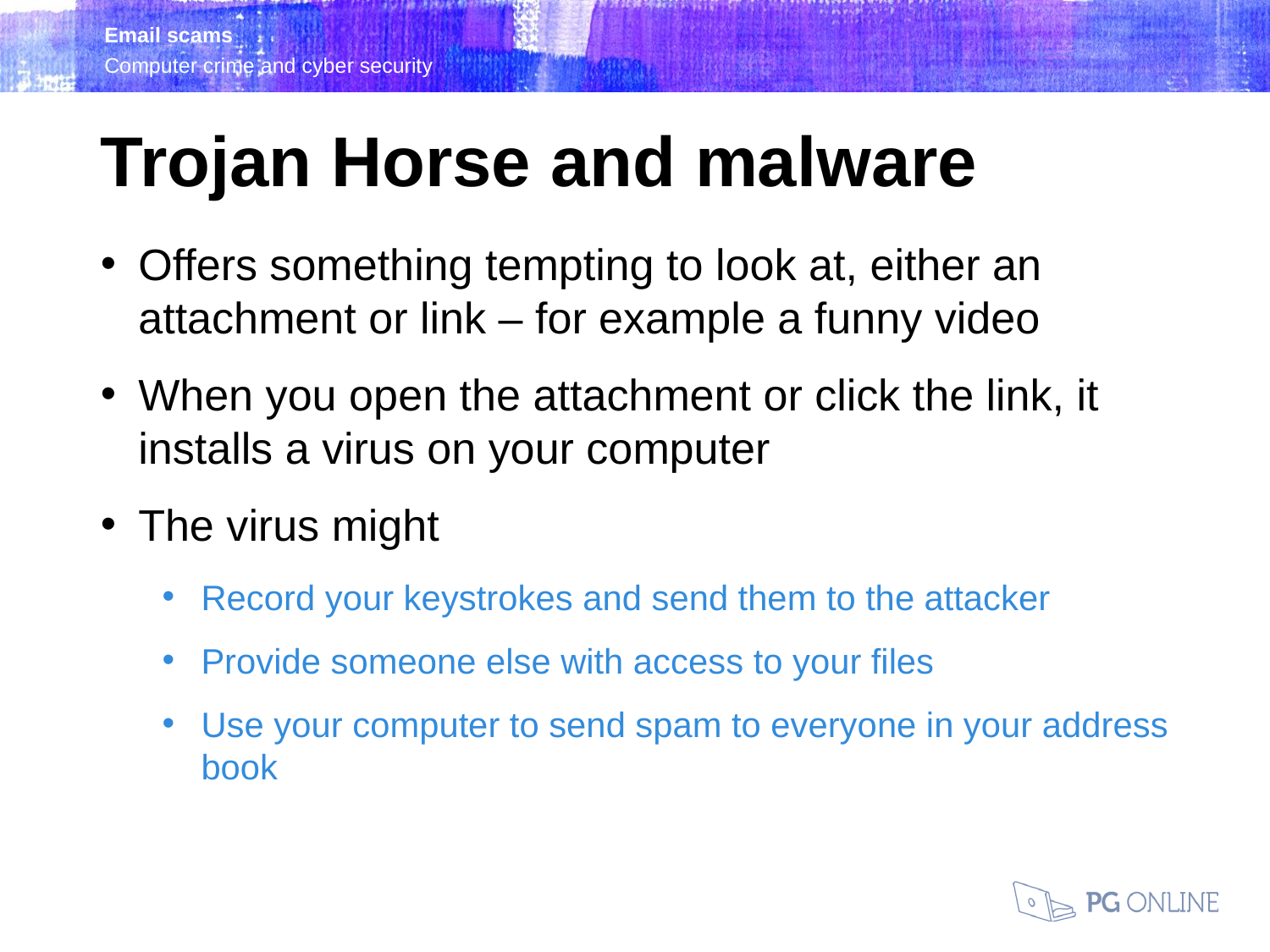

Trojan Horse and malware
Offers something tempting to look at, either an attachment or link – for example a funny video
When you open the attachment or click the link, it installs a virus on your computer
The virus might
Record your keystrokes and send them to the attacker
Provide someone else with access to your files
Use your computer to send spam to everyone in your address book